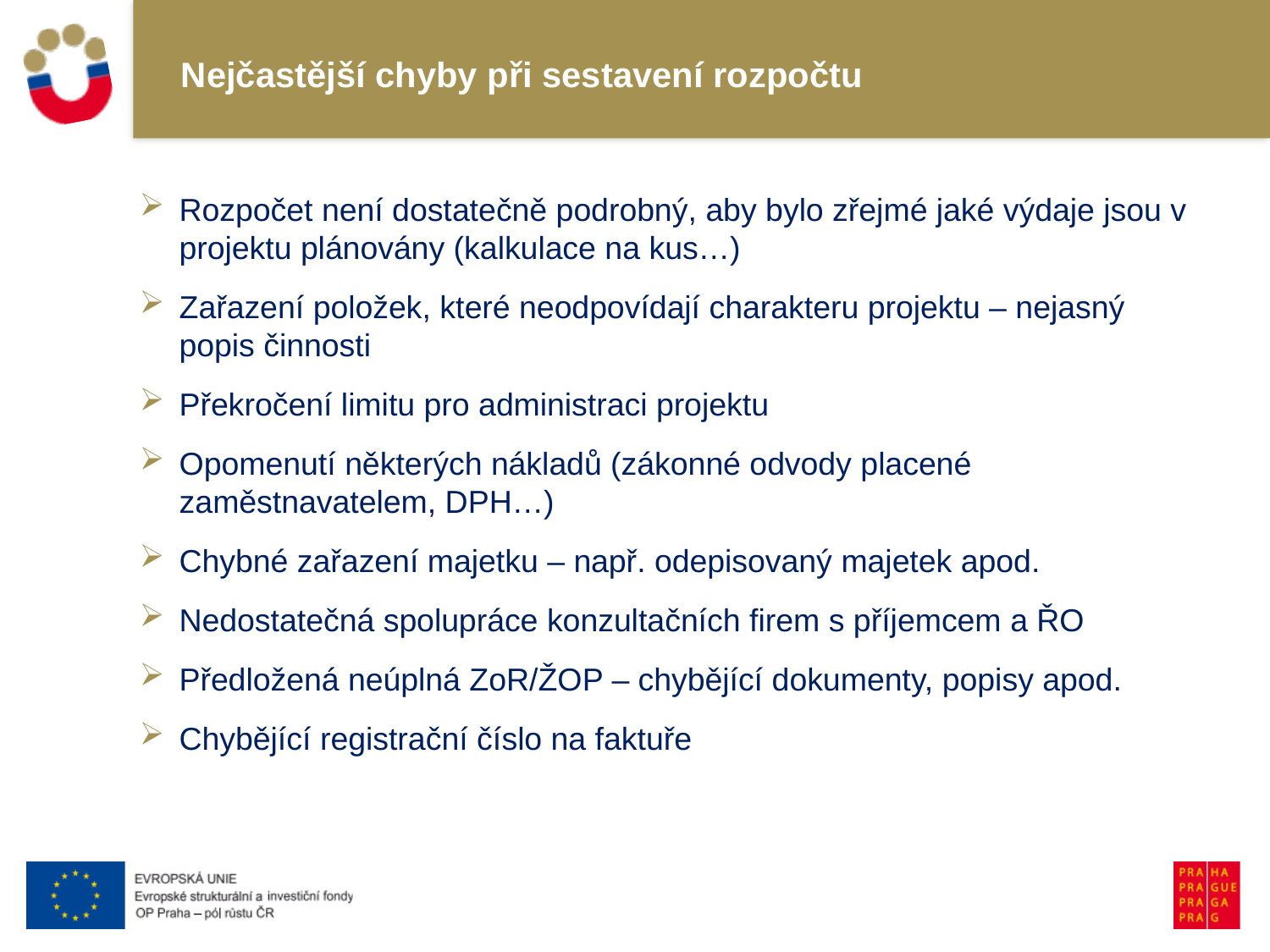

# Nejčastější chyby při sestavení rozpočtu

Rozpočet není dostatečně podrobný, aby bylo zřejmé jaké výdaje jsou v projektu plánovány (kalkulace na kus…)
Zařazení položek, které neodpovídají charakteru projektu – nejasný popis činnosti
Překročení limitu pro administraci projektu
Opomenutí některých nákladů (zákonné odvody placené zaměstnavatelem, DPH…)
Chybné zařazení majetku – např. odepisovaný majetek apod.
Nedostatečná spolupráce konzultačních firem s příjemcem a ŘO
Předložená neúplná ZoR/ŽOP – chybějící dokumenty, popisy apod.
Chybějící registrační číslo na faktuře